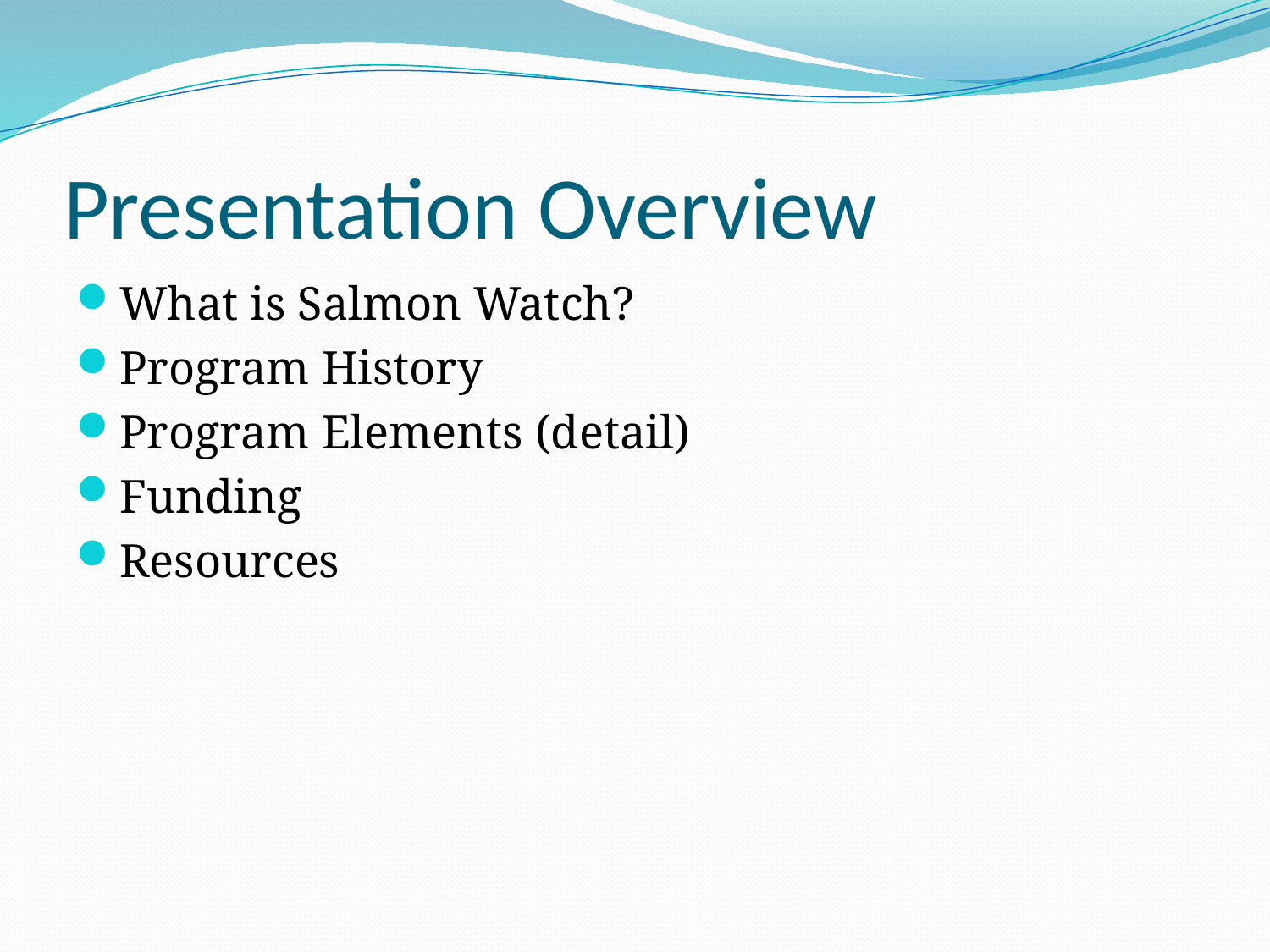

# Presentation Overview
What is Salmon Watch?
Program History
Program Elements (detail)
Funding
Resources